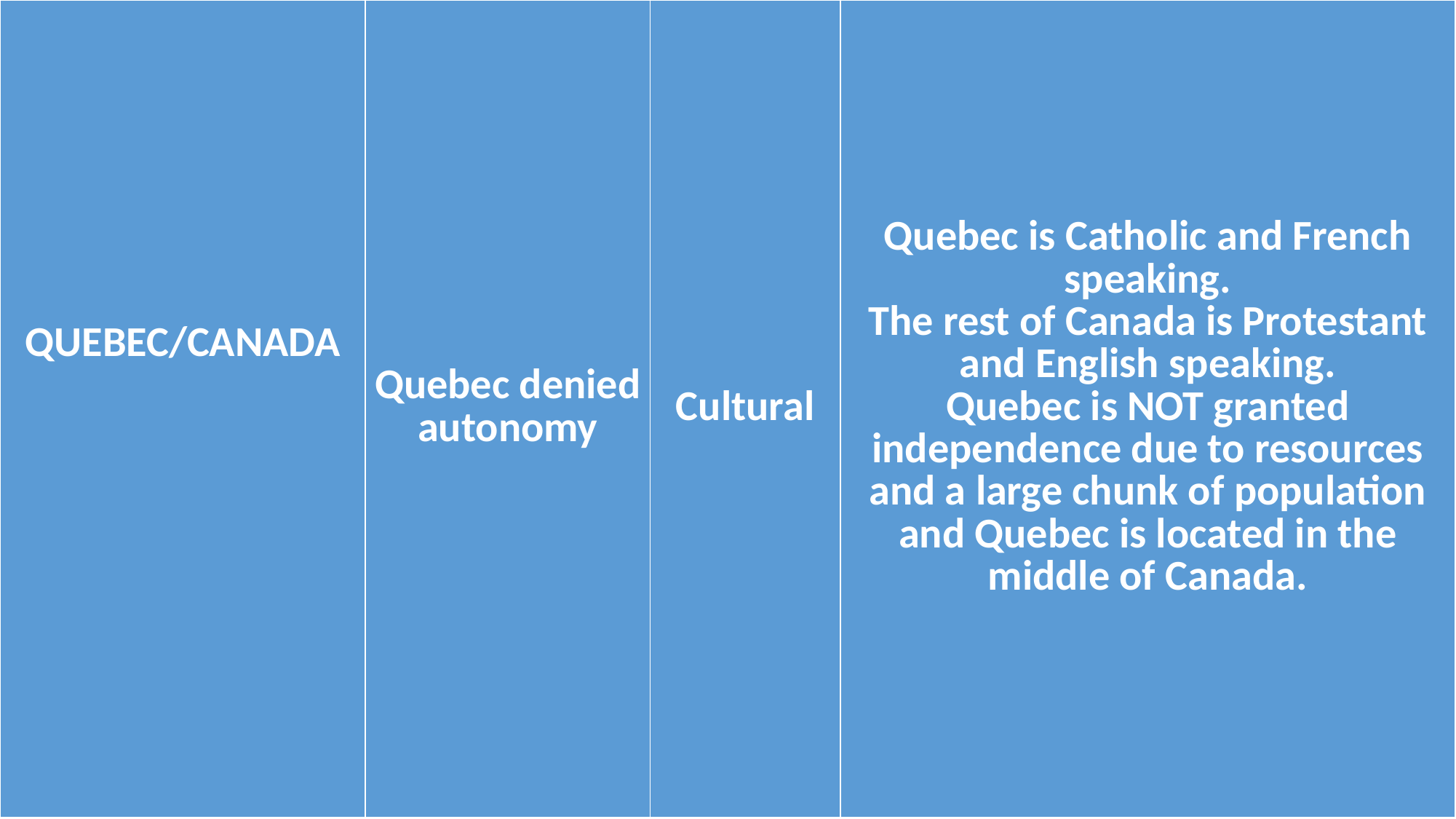

| QUEBEC/CANADA | Quebec denied autonomy | Cultural | Quebec is Catholic and French speaking. The rest of Canada is Protestant and English speaking. Quebec is NOT granted independence due to resources and a large chunk of population and Quebec is located in the middle of Canada. |
| --- | --- | --- | --- |